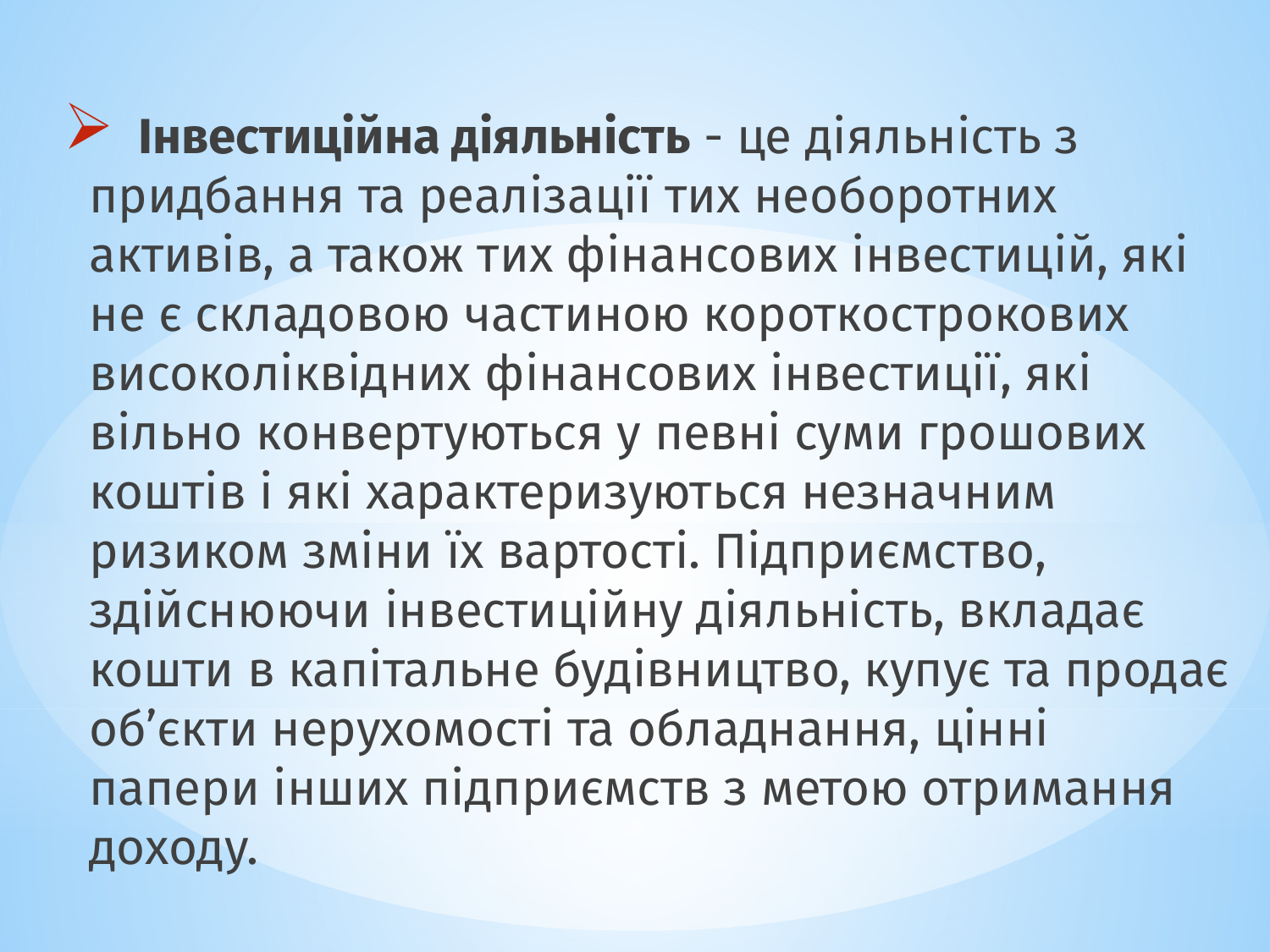

Інвестиційна діяльність - це діяльність з придбання та реалізації тих необоротних активів, а також тих фінансових інвестицій, які не є складовою частиною короткострокових високоліквідних фінансових інвестиції, які вільно конвертуються у певні суми грошових коштів і які характеризуються незначним ризиком зміни їх вартості. Підприємство, здійснюючи інвестиційну діяльність, вкладає кошти в капітальне будівництво, купує та продає об’єкти нерухомості та обладнання, цінні папери інших підприємств з метою отримання доходу.